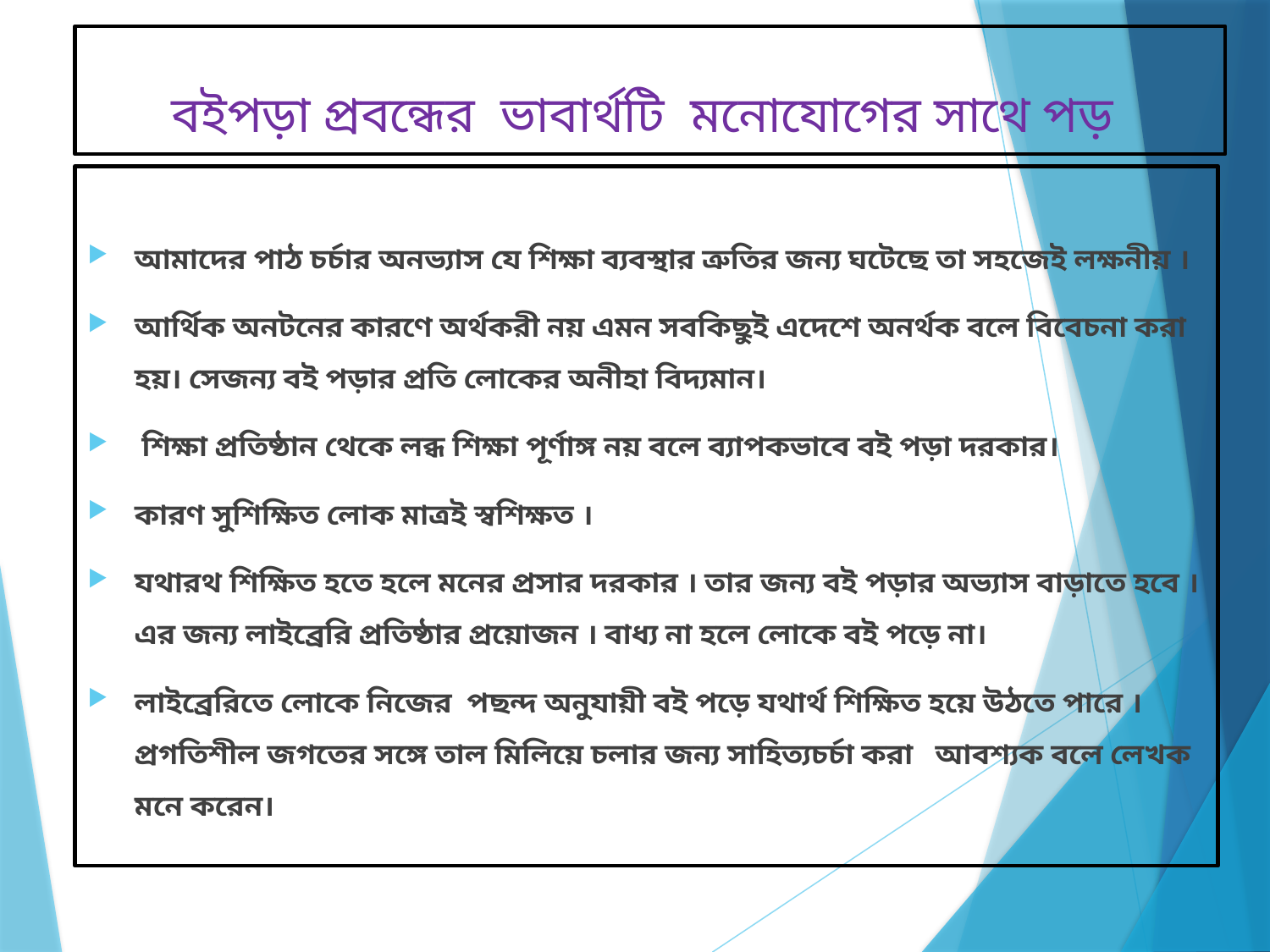

# বইপড়া প্রবন্ধের  ভাবার্থটি  মনোযোগের সাথে পড়

আমাদের পাঠ চর্চার অনভ্যাস যে শিক্ষা ব্যবস্থার ত্রুতির জন্য ঘটেছে তা সহজেই লক্ষনীয় ।
আর্থিক অনটনের কারণে অর্থকরী নয় এমন সবকিছুই এদেশে অনর্থক বলে বিবেচনা করা হয়। সেজন্য বই পড়ার প্রতি লোকের অনীহা বিদ্যমান।
 শিক্ষা প্রতিষ্ঠান থেকে লব্ধ শিক্ষা পূর্ণাঙ্গ নয় বলে ব্যাপকভাবে বই পড়া দরকার।
কারণ সুশিক্ষিত লোক মাত্রই স্বশিক্ষত ।
যথারথ শিক্ষিত হতে হলে মনের প্রসার দরকার । তার জন্য বই পড়ার অভ্যাস বাড়াতে হবে । এর জন্য লাইব্রেরি প্রতিষ্ঠার প্রয়োজন । বাধ্য না হলে লোকে বই পড়ে না।
লাইব্রেরিতে লোকে নিজের  পছন্দ অনুযায়ী বই পড়ে যথার্থ শিক্ষিত হয়ে উঠতে পারে । প্রগতিশীল জগতের সঙ্গে তাল মিলিয়ে চলার জন্য সাহিত্যচর্চা করা   আবশ্যক বলে লেখক মনে করেন।